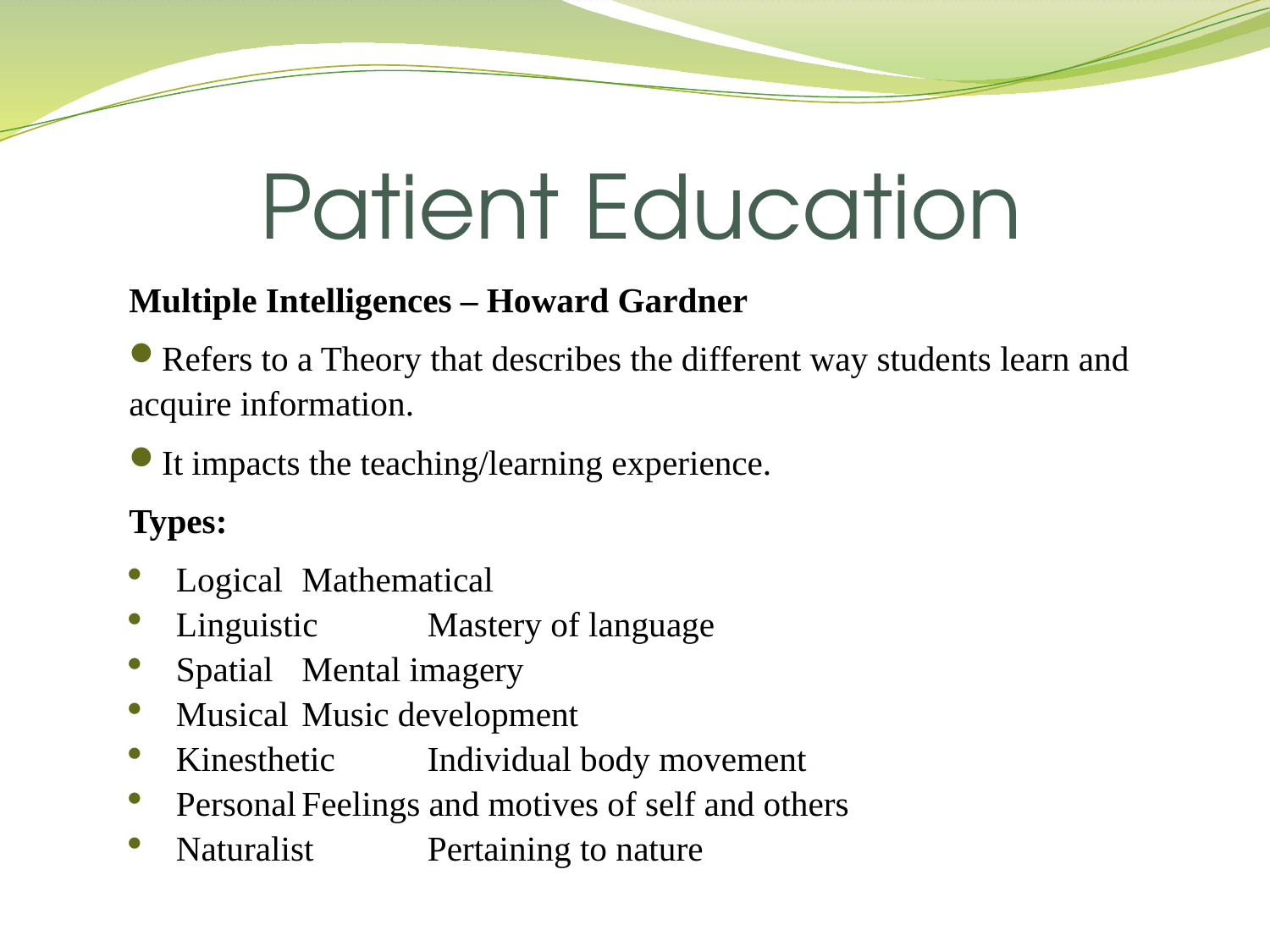

# Patient Education
Multiple Intelligences – Howard Gardner
Refers to a Theory that describes the different way students learn and acquire information.
It impacts the teaching/learning experience.
Types:
Logical		Mathematical
Linguistic		Mastery of language
Spatial		Mental imagery
Musical		Music development
Kinesthetic		Individual body movement
Personal		Feelings and motives of self and others
Naturalist		Pertaining to nature